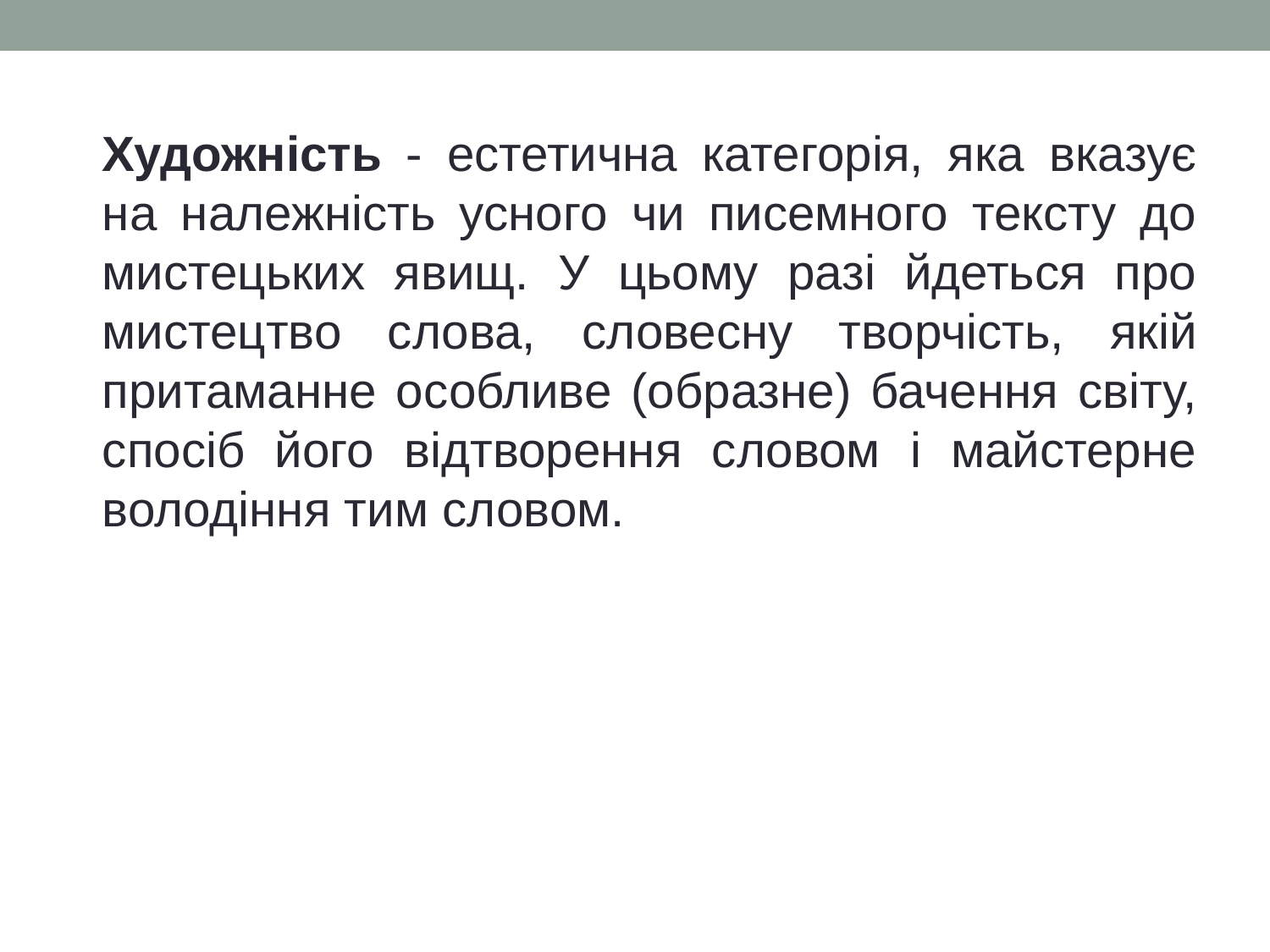

Художність - естетична категорія, яка вказує на належність усного чи писемного тексту до мистецьких явищ. У цьому разі йдеться про мистецтво слова, словесну творчість, якій притаманне особливе (образне) бачення світу, спосіб його відтворення словом і майстерне володіння тим словом.